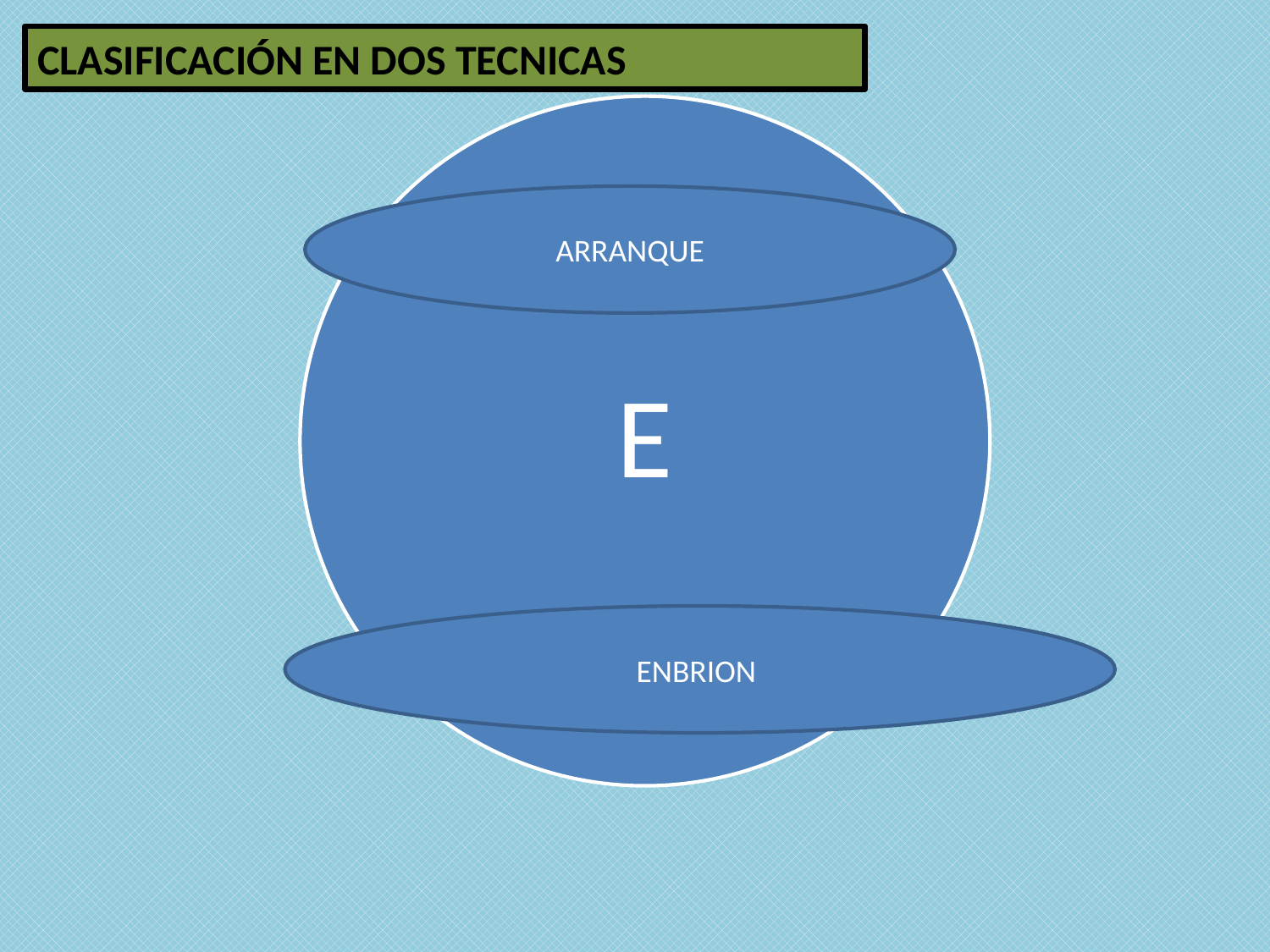

CLASIFICACIÓN EN DOS TECNICAS
E
ARRANQUE
ENBRION